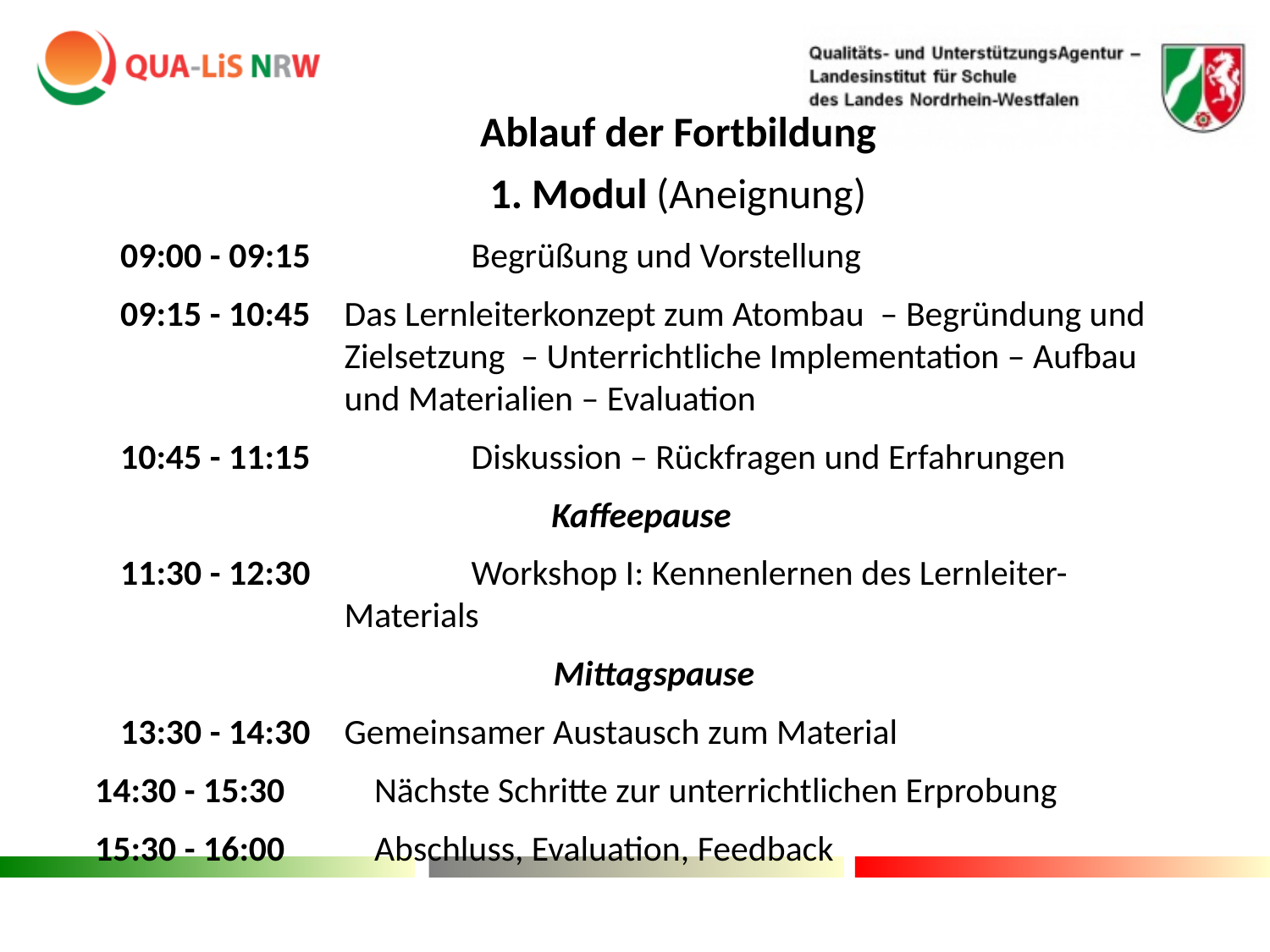

# Ablauf der Fortbildung
1. Modul (Aneignung)
09:00 - 09:15		Begrüßung und Vorstellung
09:15 - 10:45	Das Lernleiterkonzept zum Atombau  – Begründung und Zielsetzung  – Unterrichtliche Implementation – Aufbau und Materialien – Evaluation
10:45 - 11:15		Diskussion – Rückfragen und Erfahrungen
Kaffeepause
11:30 - 12:30		Workshop I: Kennenlernen des Lernleiter-Materials
Mittagspause
13:30 - 14:30	Gemeinsamer Austausch zum Material
14:30 - 15:30	Nächste Schritte zur unterrichtlichen Erprobung
15:30 - 16:00	Abschluss, Evaluation, Feedback